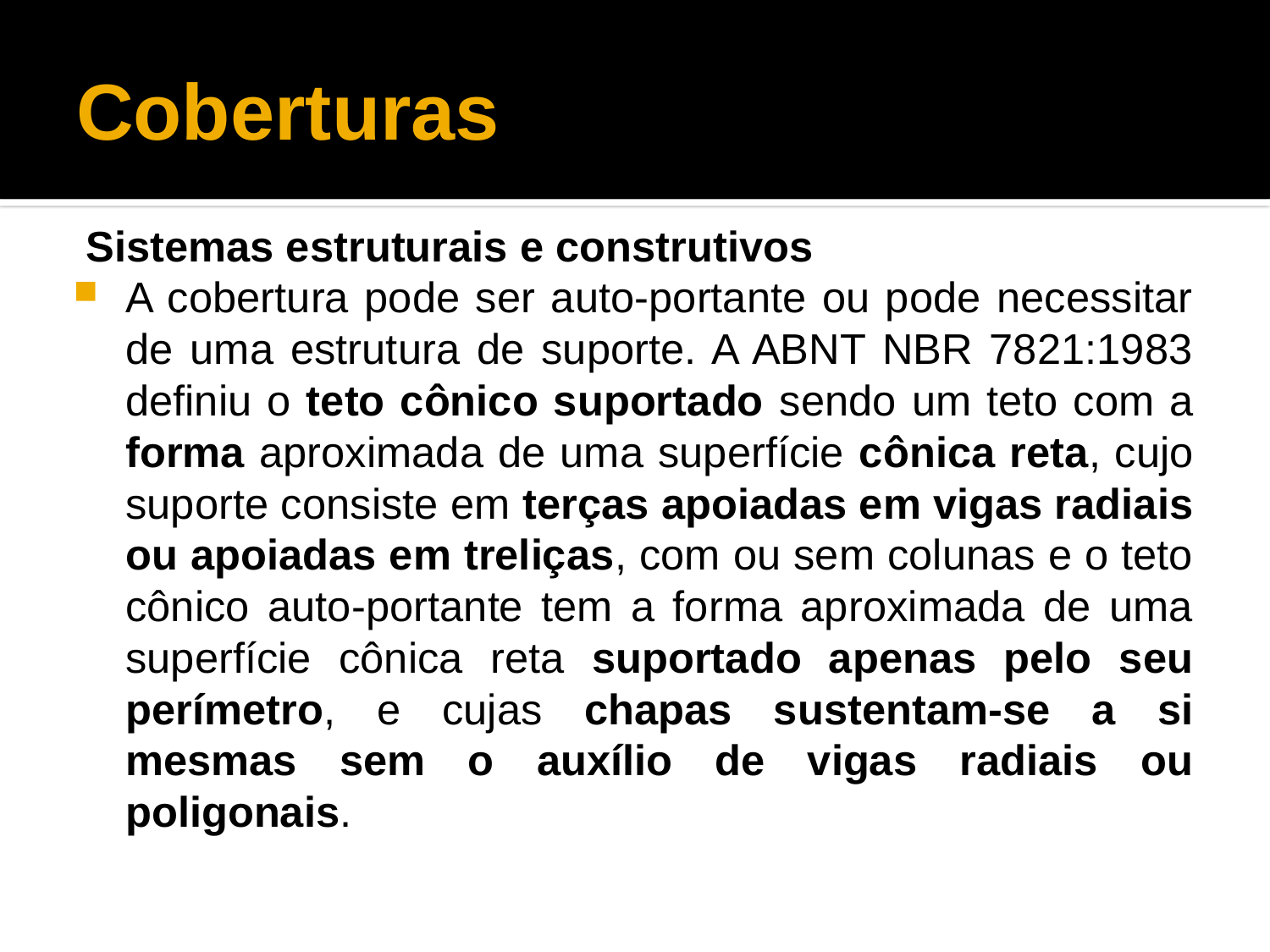

# Coberturas
Sistemas estruturais e construtivos
A cobertura pode ser auto-portante ou pode necessitar de uma estrutura de suporte. A ABNT NBR 7821:1983 definiu o teto cônico suportado sendo um teto com a forma aproximada de uma superfície cônica reta, cujo suporte consiste em terças apoiadas em vigas radiais ou apoiadas em treliças, com ou sem colunas e o teto cônico auto-portante tem a forma aproximada de uma superfície cônica reta suportado apenas pelo seu perímetro, e cujas chapas sustentam-se a si mesmas sem o auxílio de vigas radiais ou poligonais.